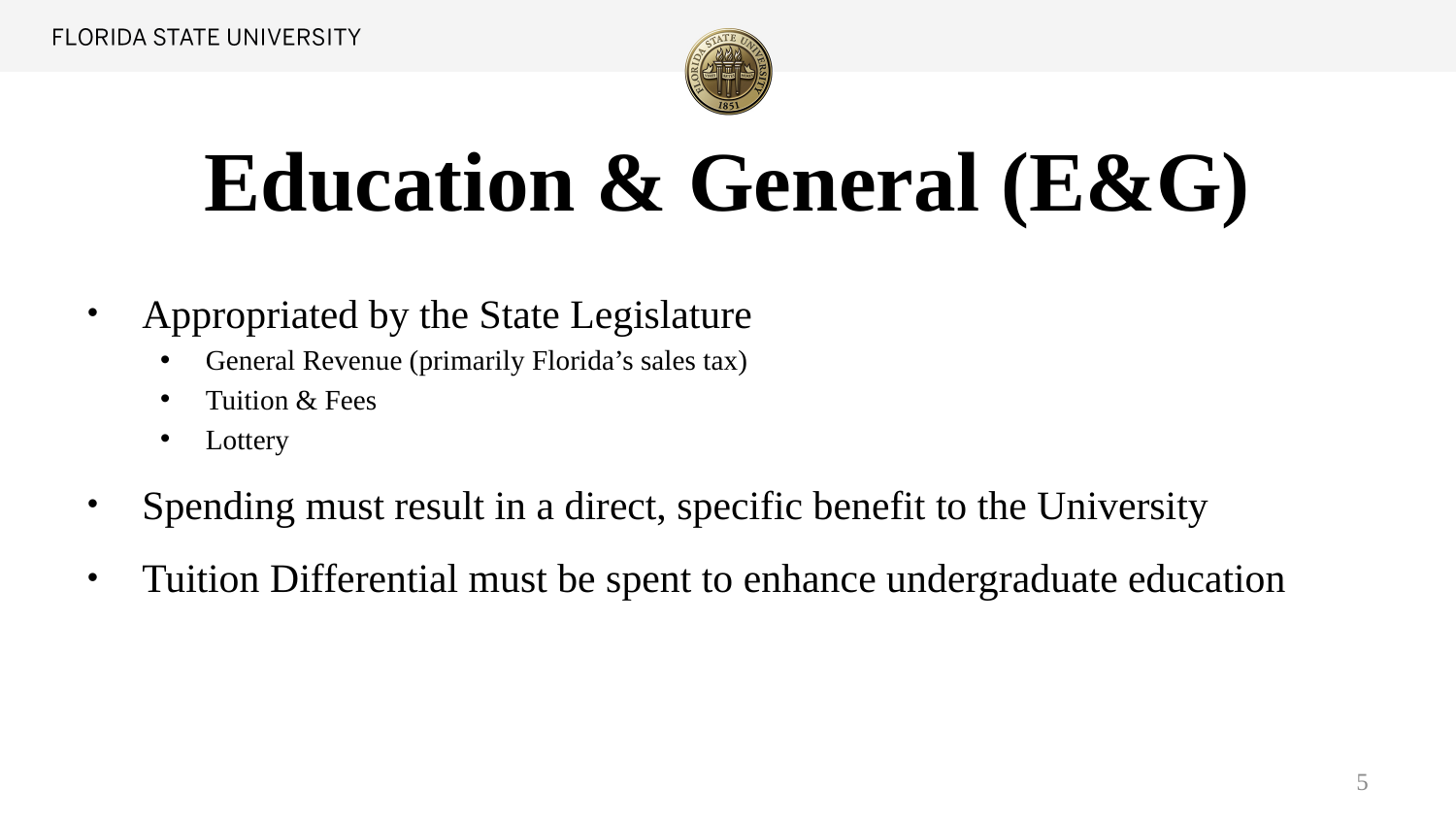

# Education & General (E&G)
Appropriated by the State Legislature
General Revenue (primarily Florida’s sales tax)
Tuition & Fees
Lottery
Spending must result in a direct, specific benefit to the University
Tuition Differential must be spent to enhance undergraduate education
5